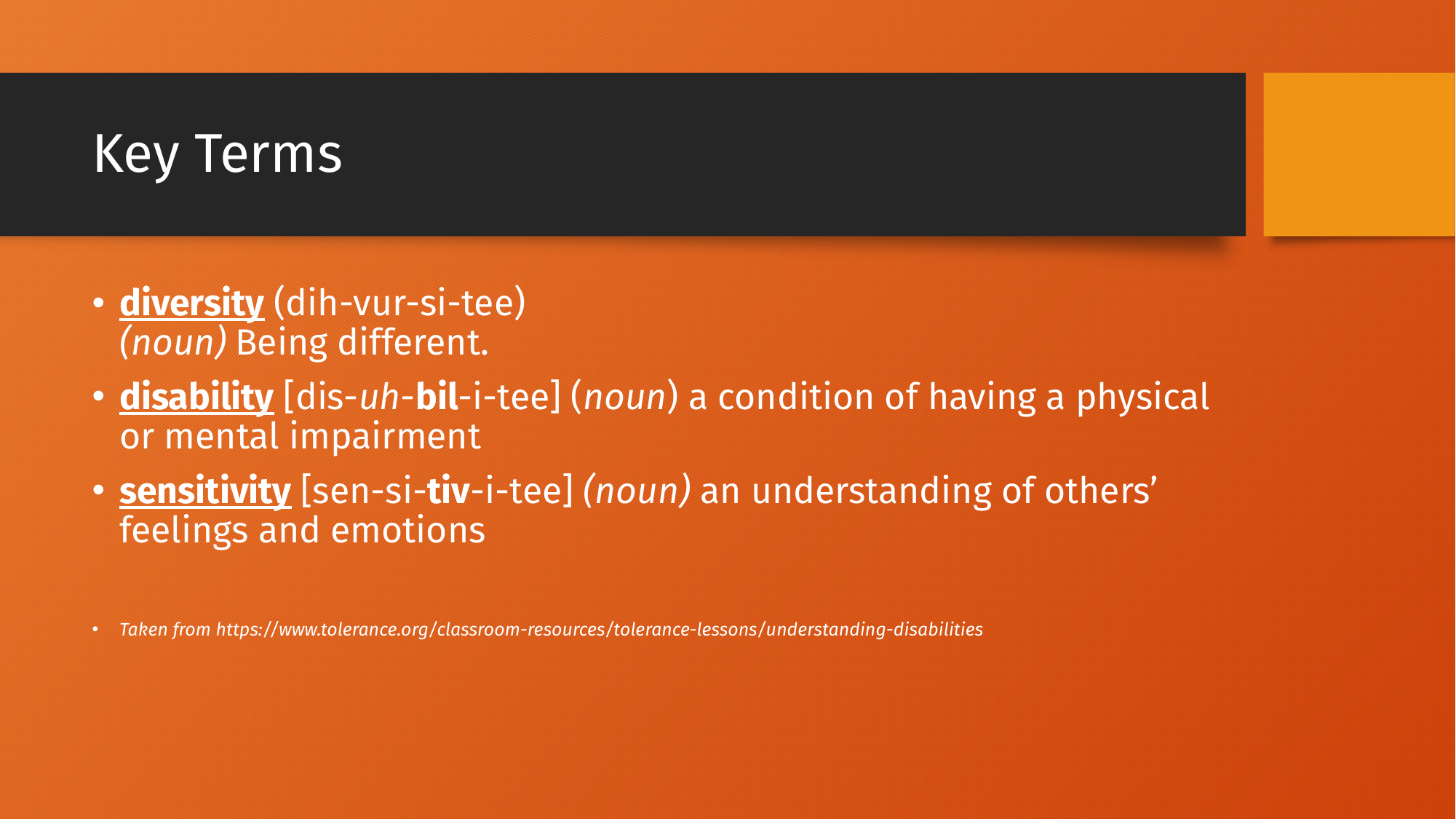

# Key Terms
diversity (dih-vur-si-tee)
(noun) Being different.
disability [dis-uh-bil-i-tee] (noun) a condition of having a physical or mental impairment
sensitivity [sen-si-tiv-i-tee] (noun) an understanding of others’ feelings and emotions

Taken from https://www.tolerance.org/classroom-resources/tolerance-lessons/understanding-disabilities